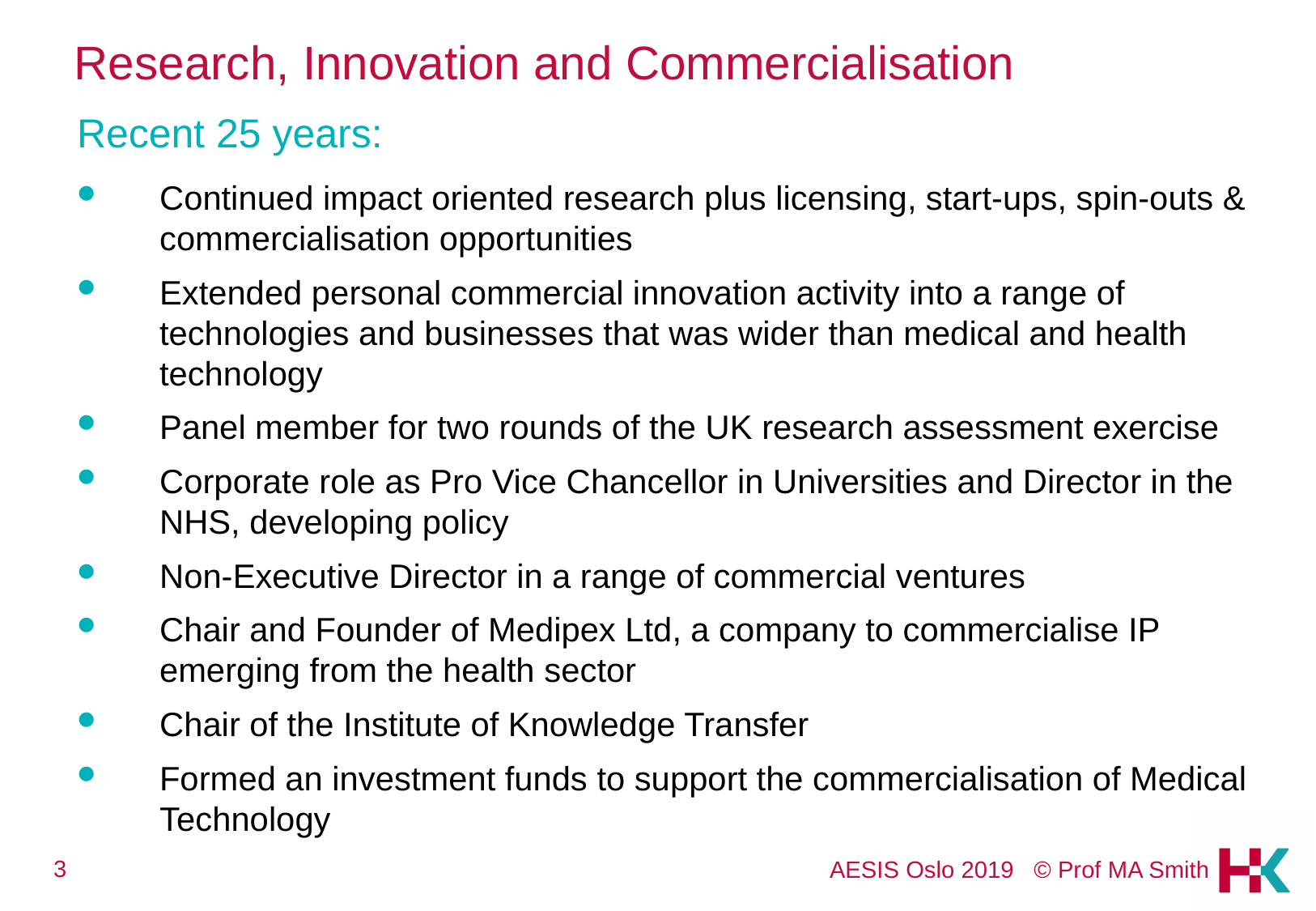

# Research, Innovation and Commercialisation
Recent 25 years:
Continued impact oriented research plus licensing, start-ups, spin-outs & commercialisation opportunities
Extended personal commercial innovation activity into a range of technologies and businesses that was wider than medical and health technology
Panel member for two rounds of the UK research assessment exercise
Corporate role as Pro Vice Chancellor in Universities and Director in the NHS, developing policy
Non-Executive Director in a range of commercial ventures
Chair and Founder of Medipex Ltd, a company to commercialise IP emerging from the health sector
Chair of the Institute of Knowledge Transfer
Formed an investment funds to support the commercialisation of Medical Technology